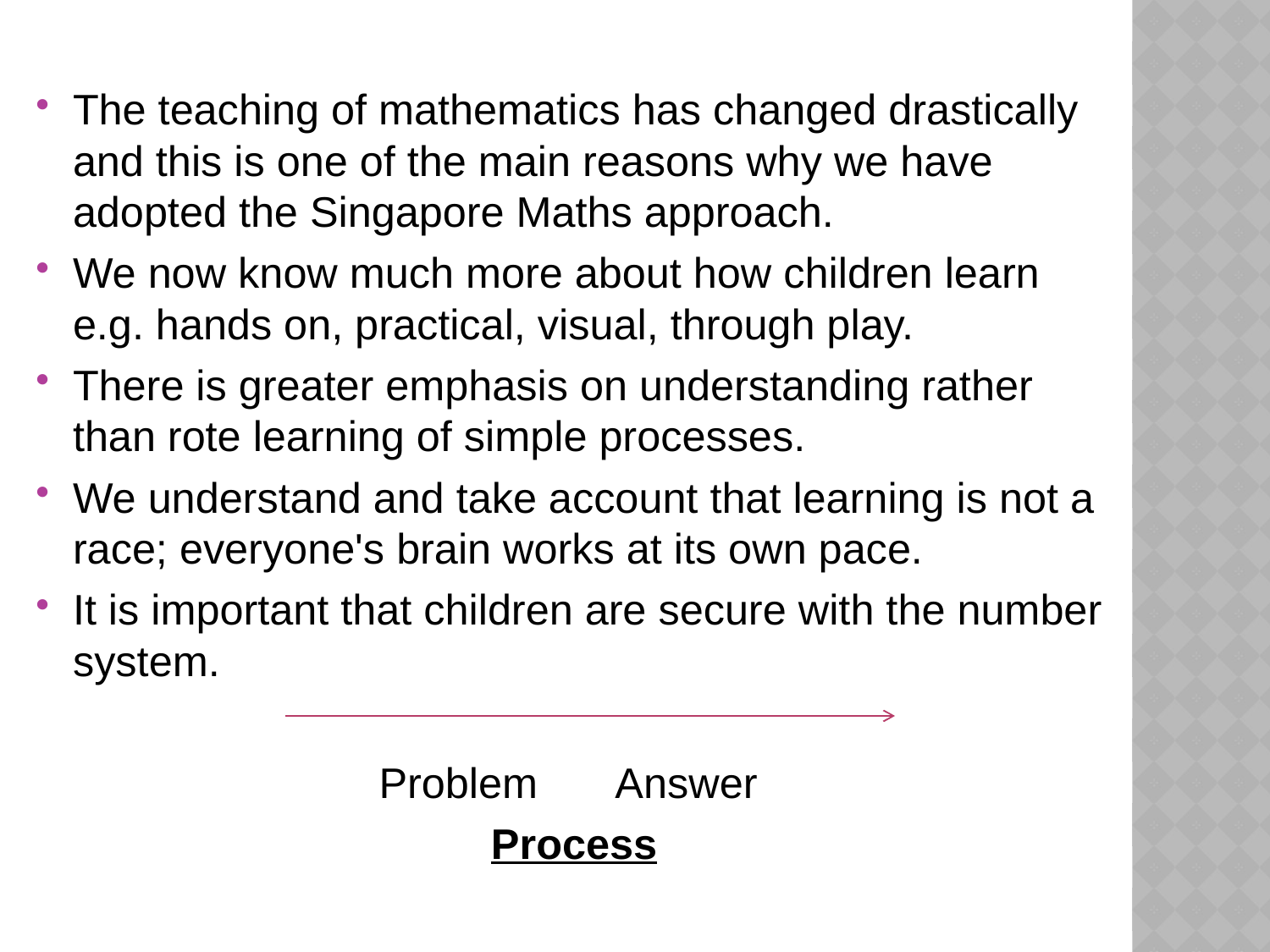

The teaching of mathematics has changed drastically and this is one of the main reasons why we have adopted the Singapore Maths approach.
We now know much more about how children learn e.g. hands on, practical, visual, through play.
There is greater emphasis on understanding rather than rote learning of simple processes.
We understand and take account that learning is not a race; everyone's brain works at its own pace.
It is important that children are secure with the number system.

Problem 					Answer
Process